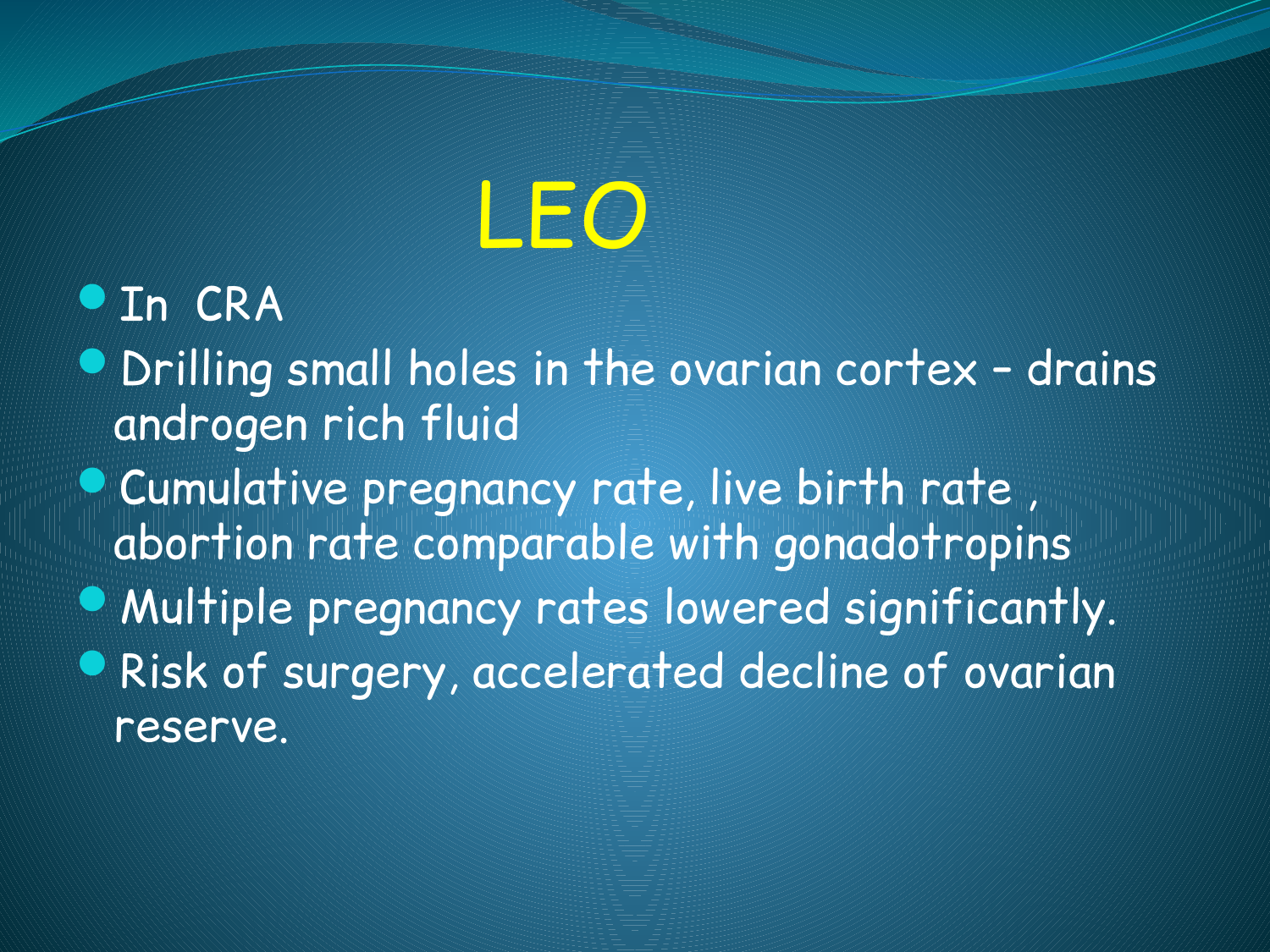

# LEO
In  CRA
Drilling small holes in the ovarian cortex – drains androgen rich fluid
Cumulative pregnancy rate, live birth rate , abortion rate comparable with gonadotropins
Multiple pregnancy rates lowered significantly.
Risk of surgery, accelerated decline of ovarian  reserve.